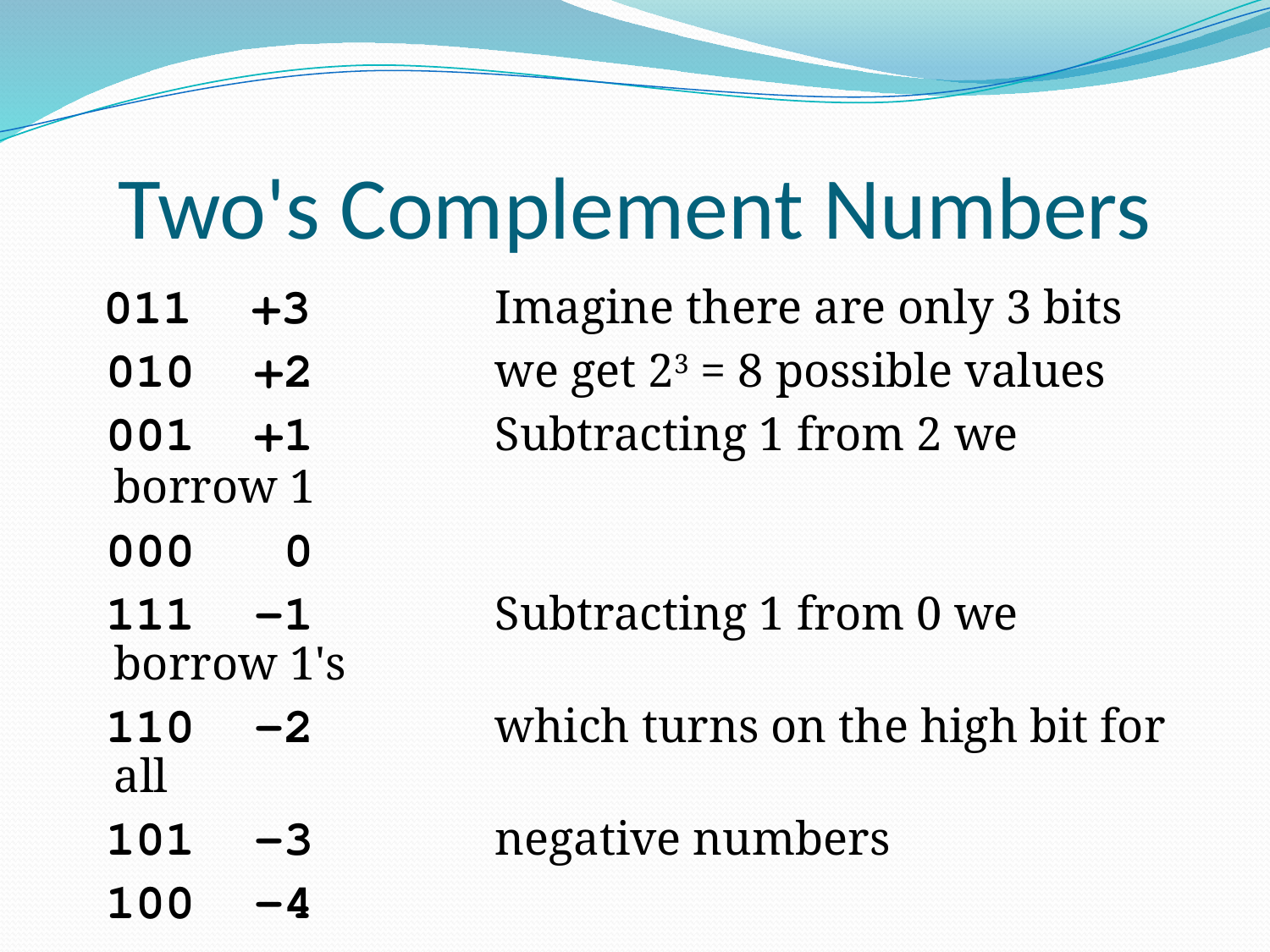

# Two's Complement Numbers
 011  +3		Imagine there are only 3 bits
 010  +2		we get 23 = 8 possible values
 001  +1		Subtracting 1 from 2 we borrow 1
 000   0
 111  -1		Subtracting 1 from 0 we borrow 1's
 110  -2		which turns on the high bit for all
 101  -3		negative numbers
 100  -4